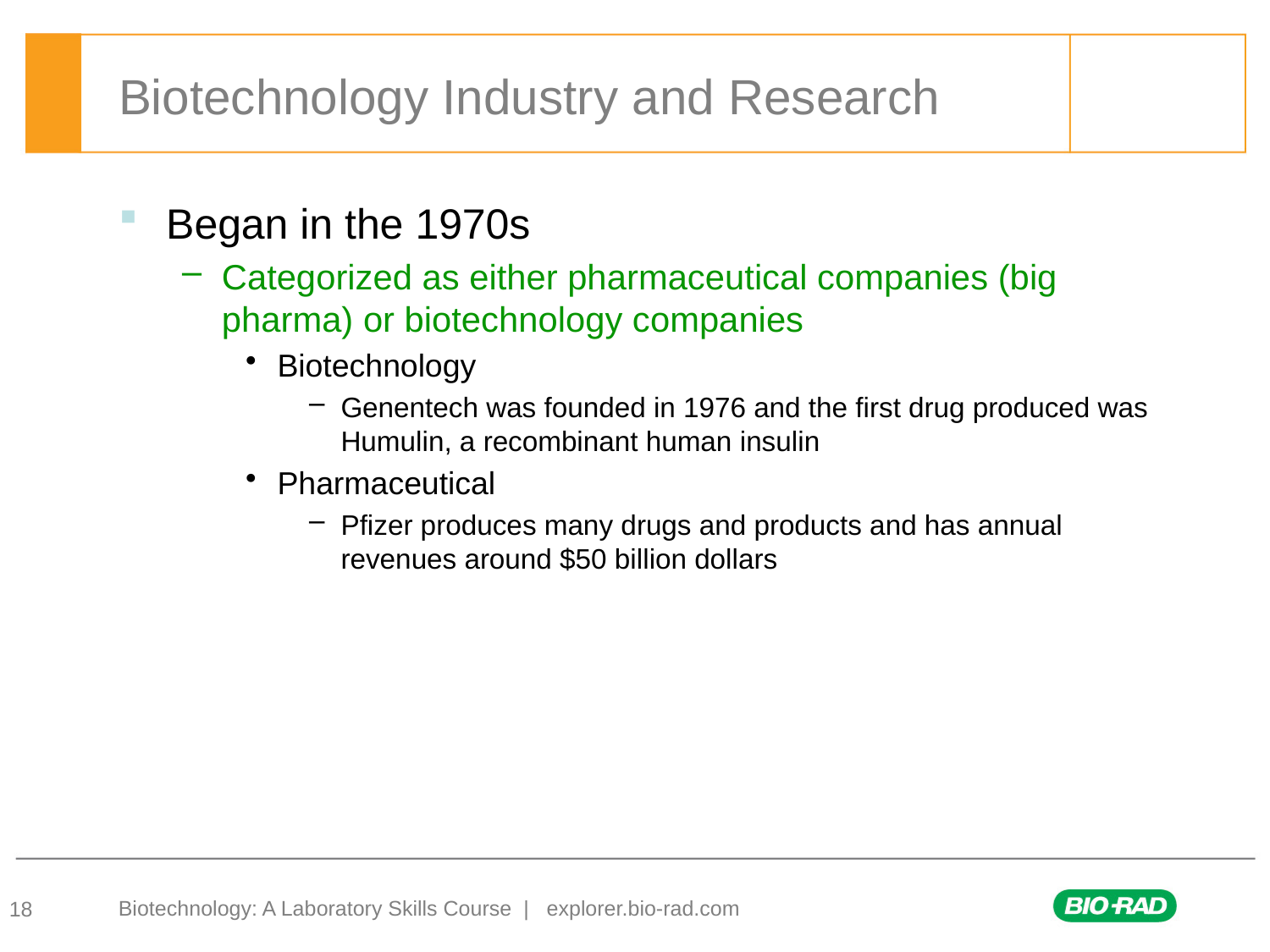

# Biotechnology Industry and Research
Began in the 1970s
Categorized as either pharmaceutical companies (big pharma) or biotechnology companies
Biotechnology
Genentech was founded in 1976 and the first drug produced was Humulin, a recombinant human insulin
Pharmaceutical
Pfizer produces many drugs and products and has annual revenues around $50 billion dollars